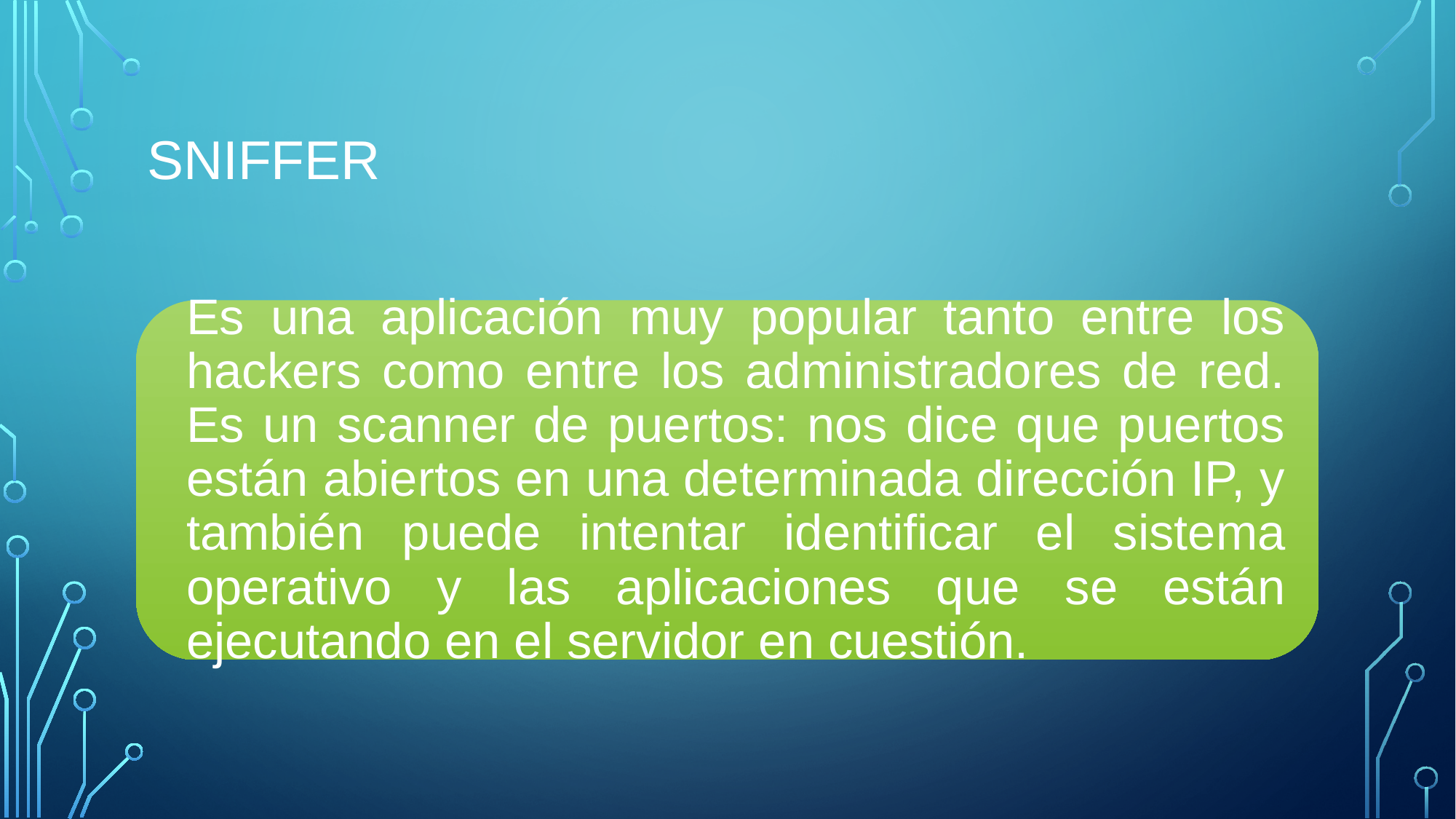

# Sniffer
Es una aplicación muy popular tanto entre los hackers como entre los administradores de red. Es un scanner de puertos: nos dice que puertos están abiertos en una determinada dirección IP, y también puede intentar identificar el sistema operativo y las aplicaciones que se están ejecutando en el servidor en cuestión.